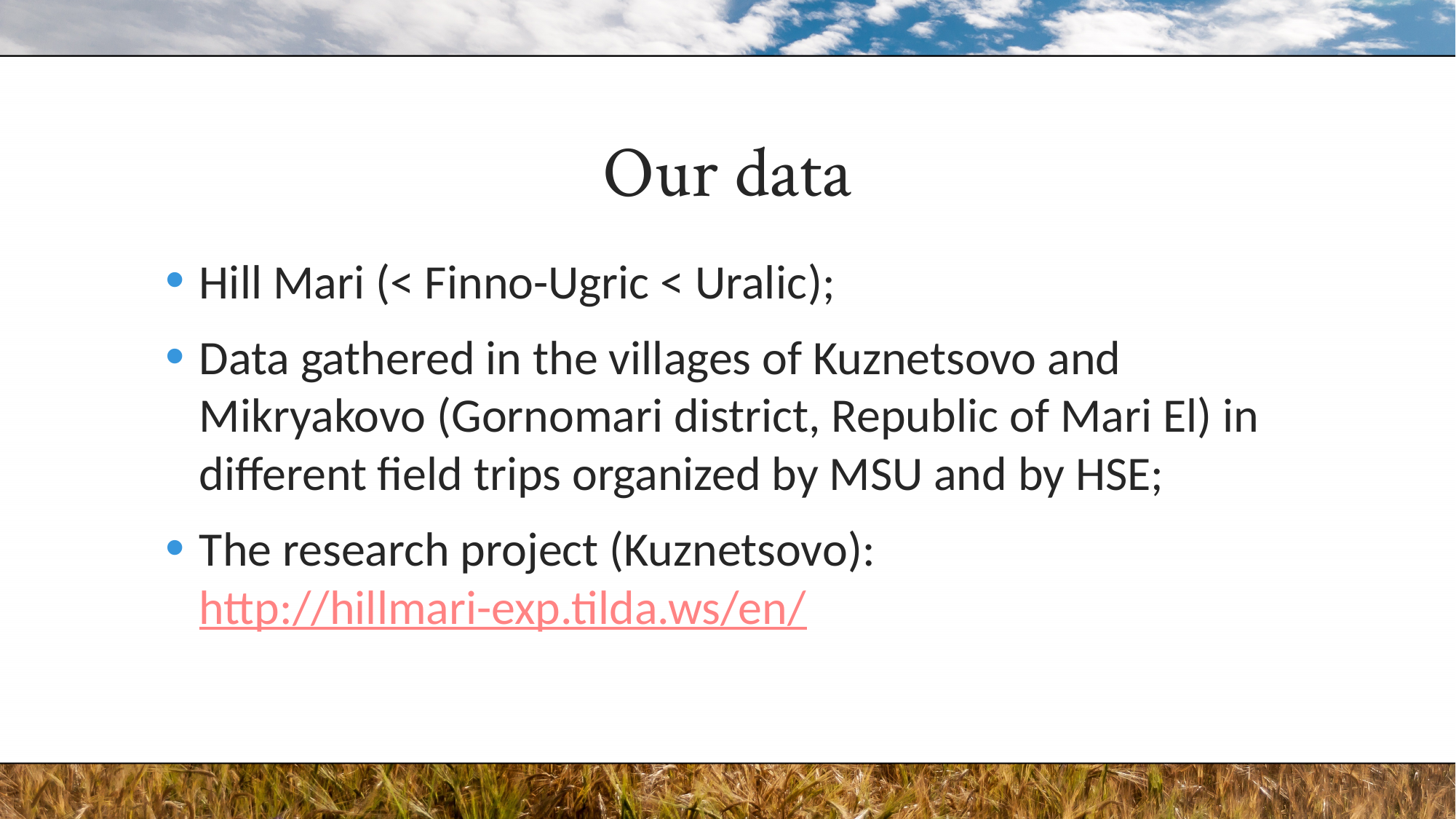

# Our data
Hill Mari (< Finno-Ugric < Uralic);
Data gathered in the villages of Kuznetsovo and Mikryakovo (Gornomari district, Republic of Mari El) in different field trips organized by MSU and by HSE;
The research project (Kuznetsovo): http://hillmari-exp.tilda.ws/en/